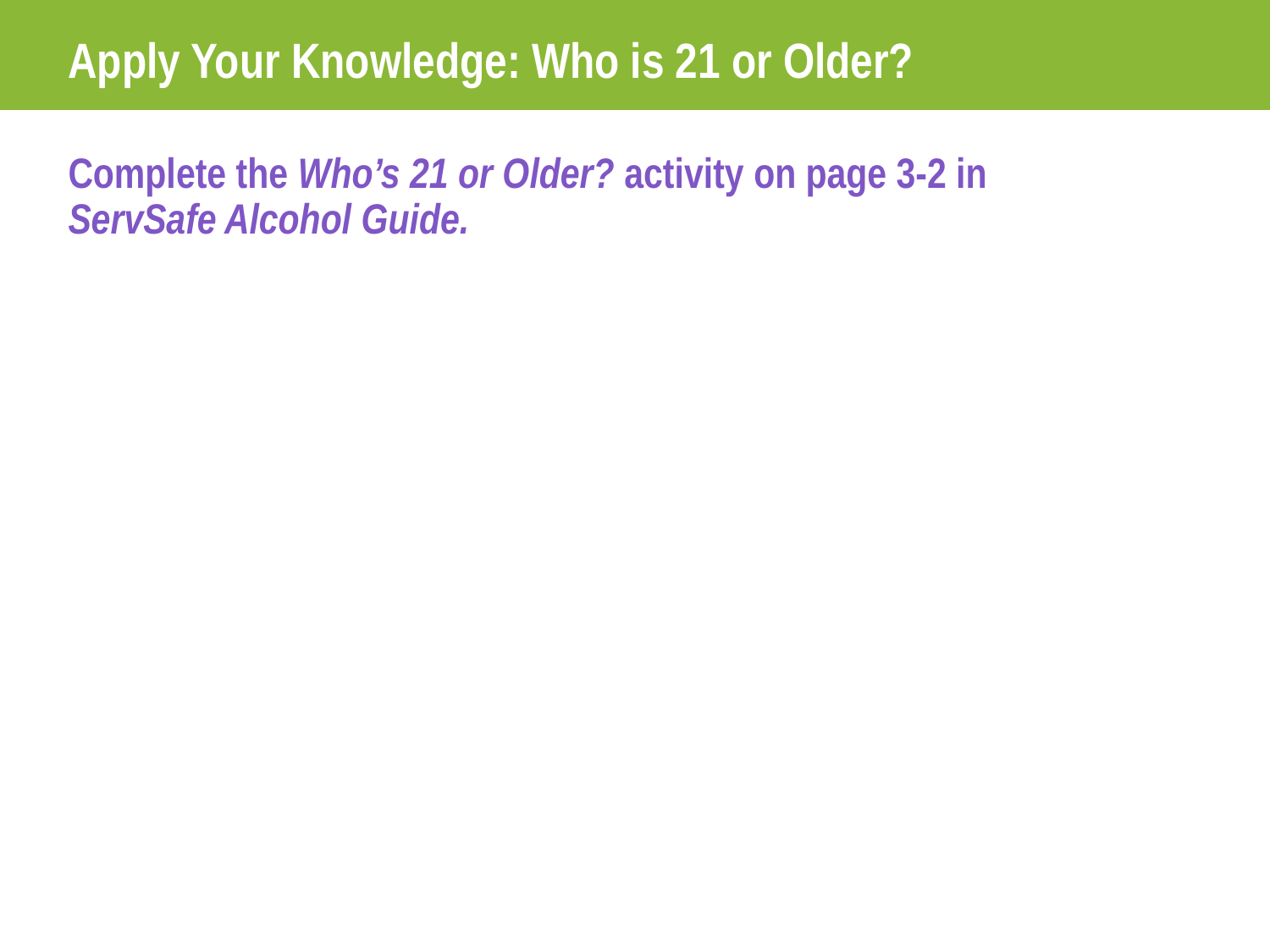

# Apply Your Knowledge: Who is 21 or Older?
Complete the Who’s 21 or Older? activity on page 3-2 in
ServSafe Alcohol Guide.